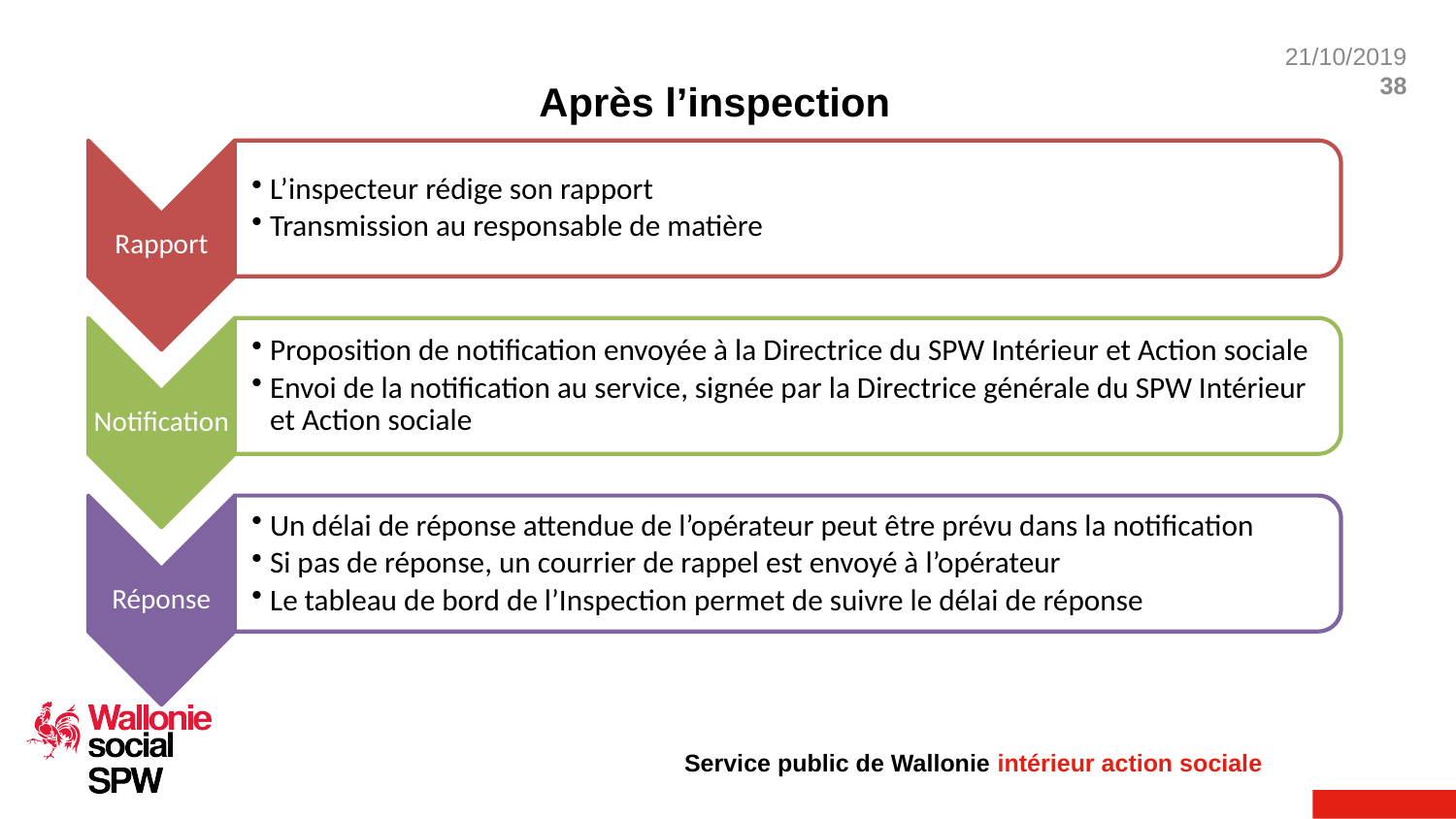

# Après l’inspection
Rapport
L’inspecteur rédige son rapport
Transmission au responsable de matière
Notification
Proposition de notification envoyée à la Directrice du SPW Intérieur et Action sociale
Envoi de la notification au service, signée par la Directrice générale du SPW Intérieur et Action sociale
Réponse
Un délai de réponse attendue de l’opérateur peut être prévu dans la notification
Si pas de réponse, un courrier de rappel est envoyé à l’opérateur
Le tableau de bord de l’Inspection permet de suivre le délai de réponse